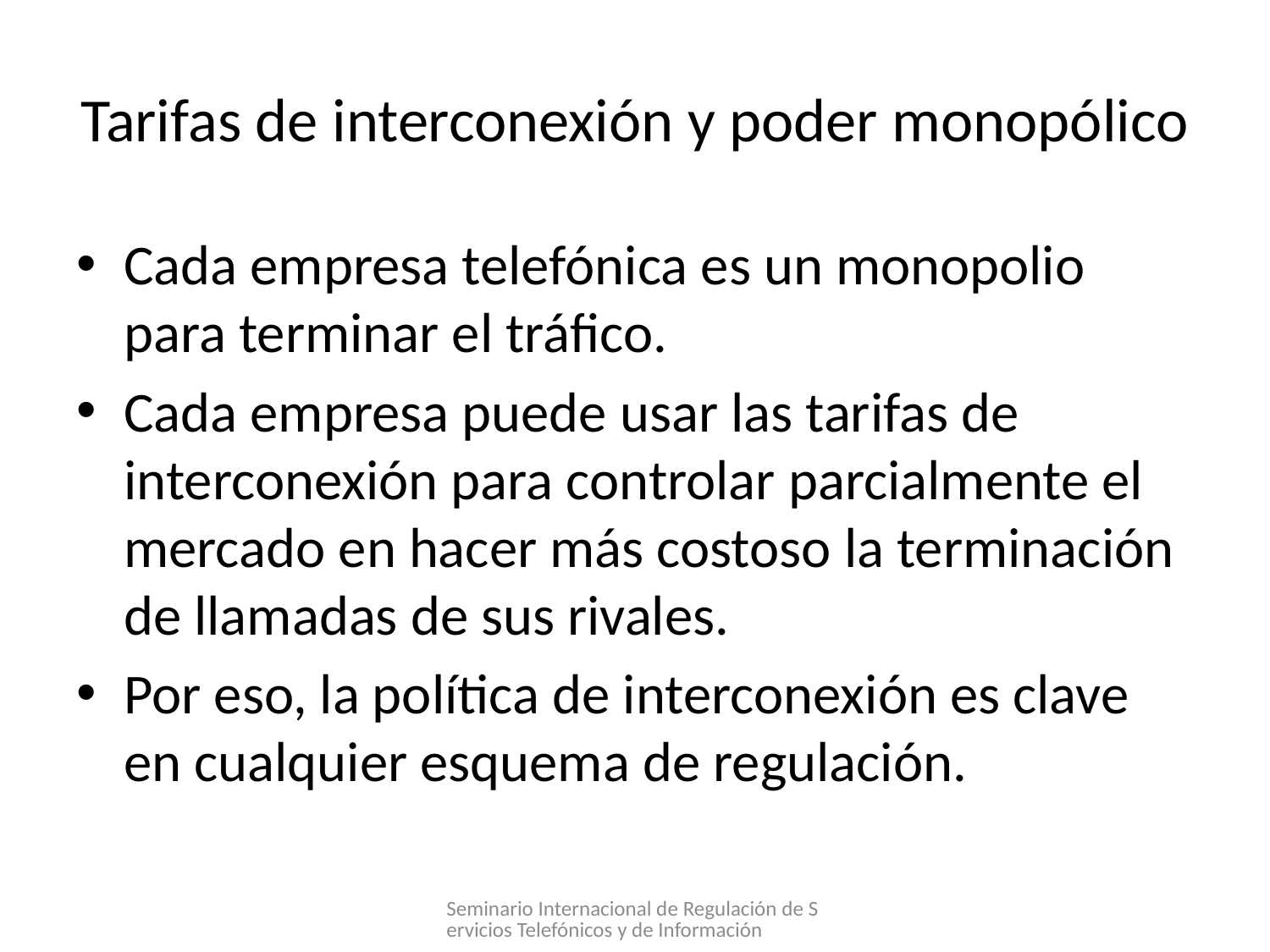

# Tarifas de interconexión y poder monopólico
Cada empresa telefónica es un monopolio para terminar el tráfico.
Cada empresa puede usar las tarifas de interconexión para controlar parcialmente el mercado en hacer más costoso la terminación de llamadas de sus rivales.
Por eso, la política de interconexión es clave en cualquier esquema de regulación.
Seminario Internacional de Regulación de Servicios Telefónicos y de Información